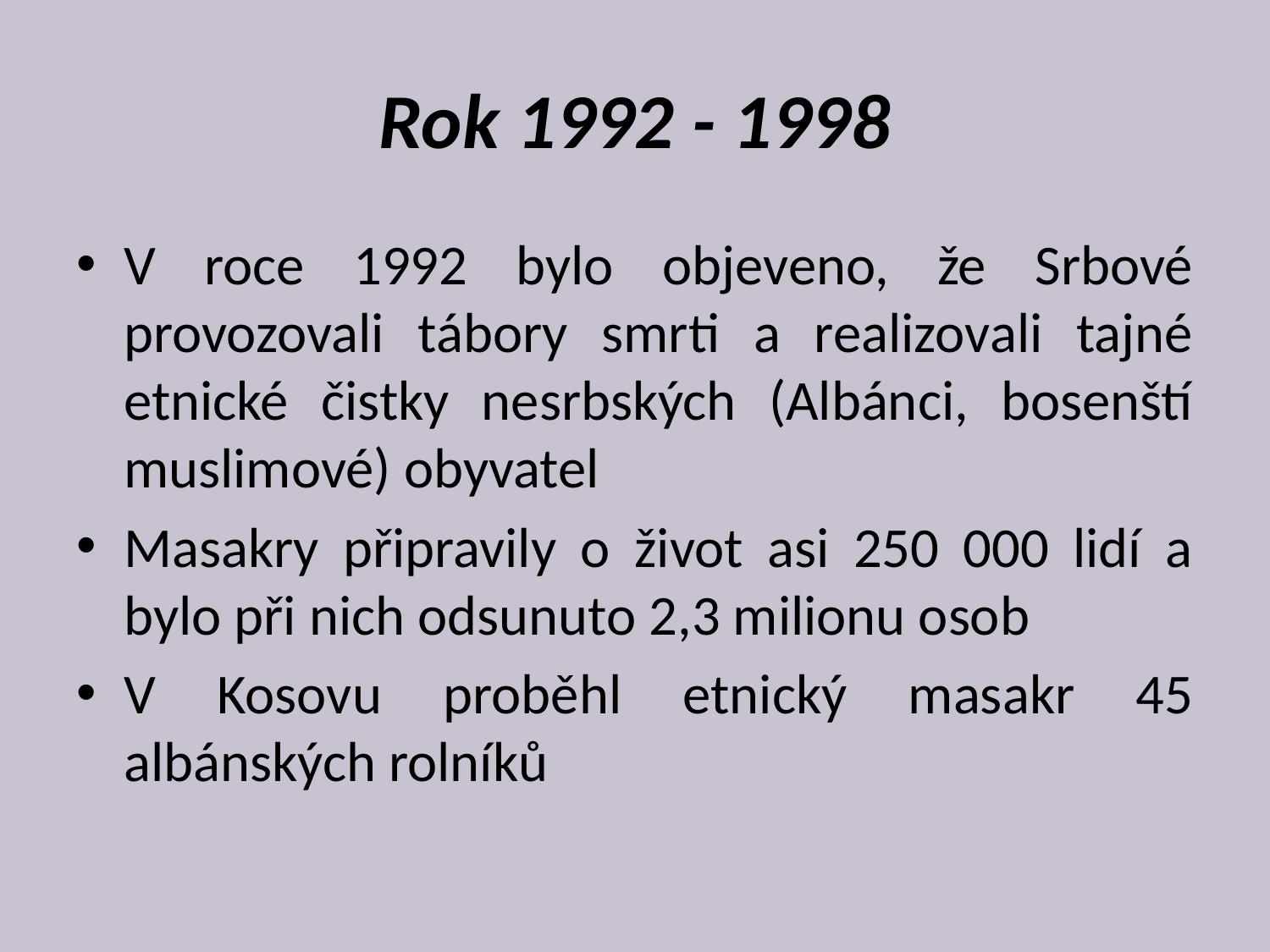

# Rok 1992 - 1998
V roce 1992 bylo objeveno, že Srbové provozovali tábory smrti a realizovali tajné etnické čistky nesrbských (Albánci, bosenští muslimové) obyvatel
Masakry připravily o život asi 250 000 lidí a bylo při nich odsunuto 2,3 milionu osob
V Kosovu proběhl etnický masakr 45 albánských rolníků